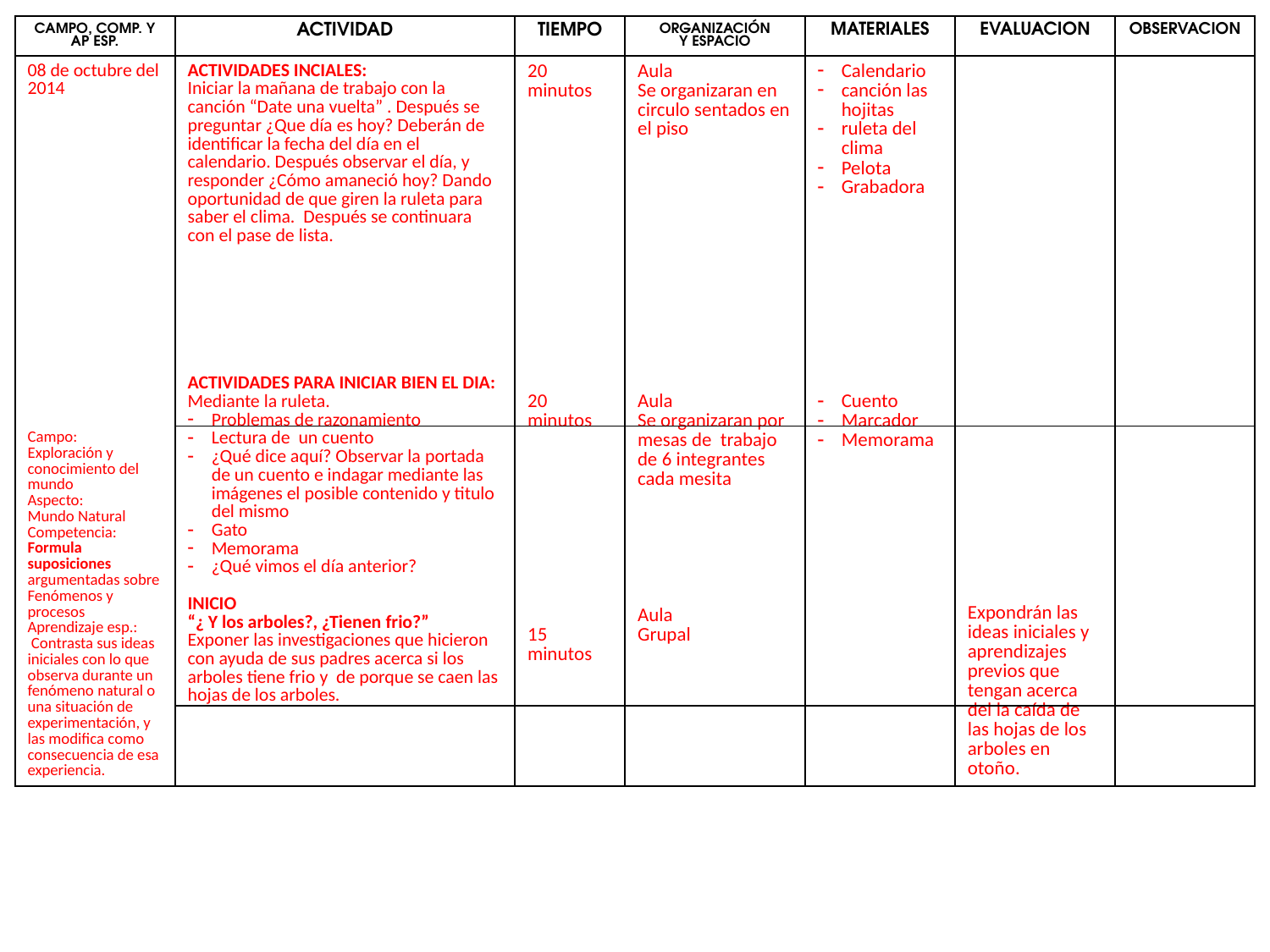

| CAMPO, COMP. Y AP ESP. | ACTIVIDAD | TIEMPO | ORGANIZACIÓN Y ESPACIO | MATERIALES | EVALUACION | OBSERVACION |
| --- | --- | --- | --- | --- | --- | --- |
| 08 de octubre del 2014 Campo: Exploración y conocimiento del mundo Aspecto: Mundo Natural Competencia: Formula suposiciones argumentadas sobre Fenómenos y procesos Aprendizaje esp.: Contrasta sus ideas iniciales con lo que observa durante un fenómeno natural o una situación de experimentación, y las modifica como consecuencia de esa experiencia. | ACTIVIDADES INCIALES: Iniciar la mañana de trabajo con la canción “Date una vuelta” . Después se preguntar ¿Que día es hoy? Deberán de identificar la fecha del día en el calendario. Después observar el día, y responder ¿Cómo amaneció hoy? Dando oportunidad de que giren la ruleta para saber el clima. Después se continuara con el pase de lista. ACTIVIDADES PARA INICIAR BIEN EL DIA: Mediante la ruleta. Problemas de razonamiento Lectura de un cuento ¿Qué dice aquí? Observar la portada de un cuento e indagar mediante las imágenes el posible contenido y titulo del mismo Gato Memorama ¿Qué vimos el día anterior? INICIO “¿ Y los arboles?, ¿Tienen frio?” Exponer las investigaciones que hicieron con ayuda de sus padres acerca si los arboles tiene frio y de porque se caen las hojas de los arboles. | 20 minutos 20 minutos 15 minutos | Aula Se organizaran en circulo sentados en el piso Aula Se organizaran por mesas de trabajo de 6 integrantes cada mesita Aula Grupal | Calendario canción las hojitas ruleta del clima Pelota Grabadora Cuento Marcador Memorama | Expondrán las ideas iniciales y aprendizajes previos que tengan acerca del la caída de las hojas de los arboles en otoño. |  |